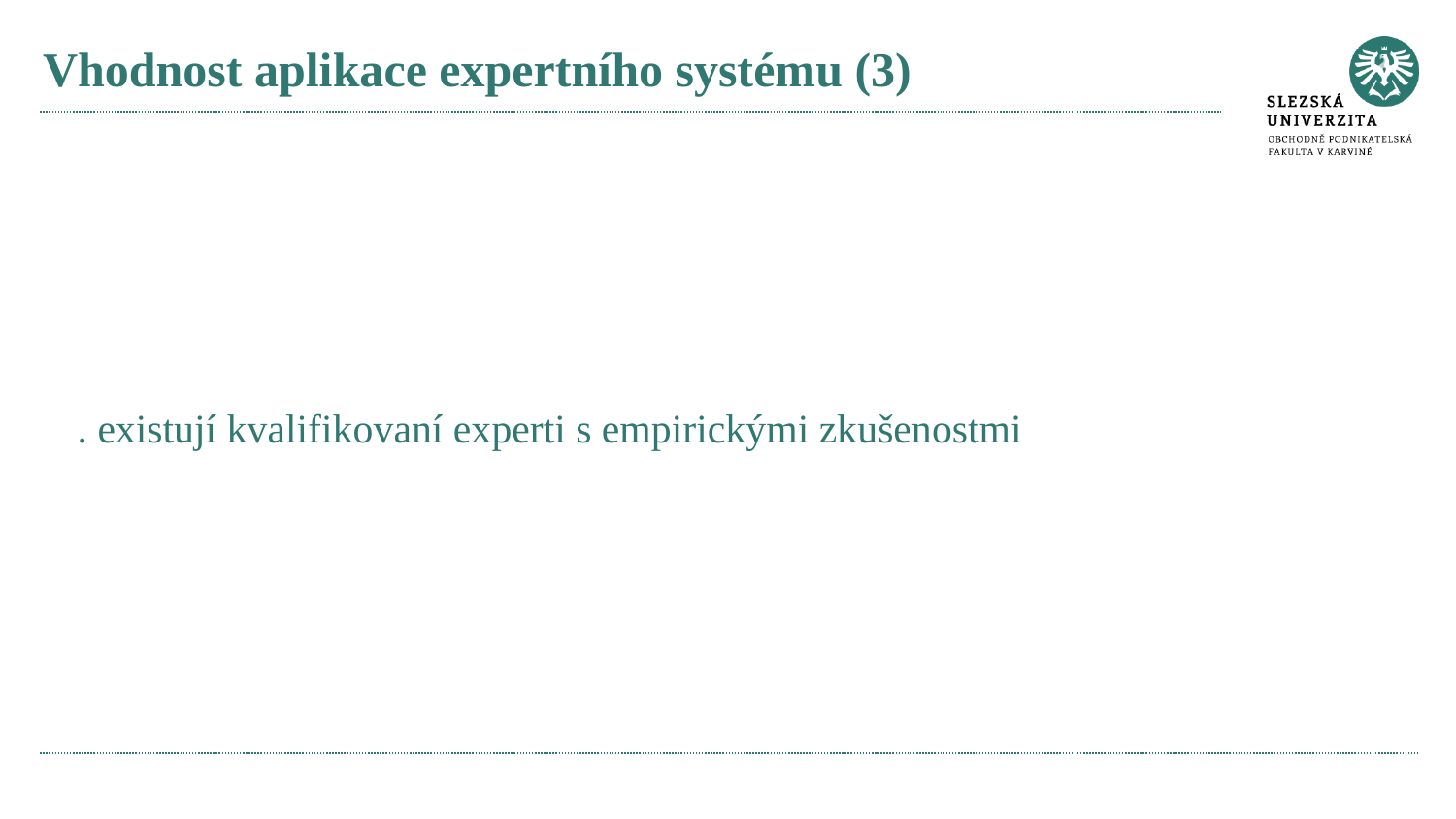

# Vhodnost aplikace expertního systému (3)
. existují kvalifikovaní experti s empirickými zkušenostmi